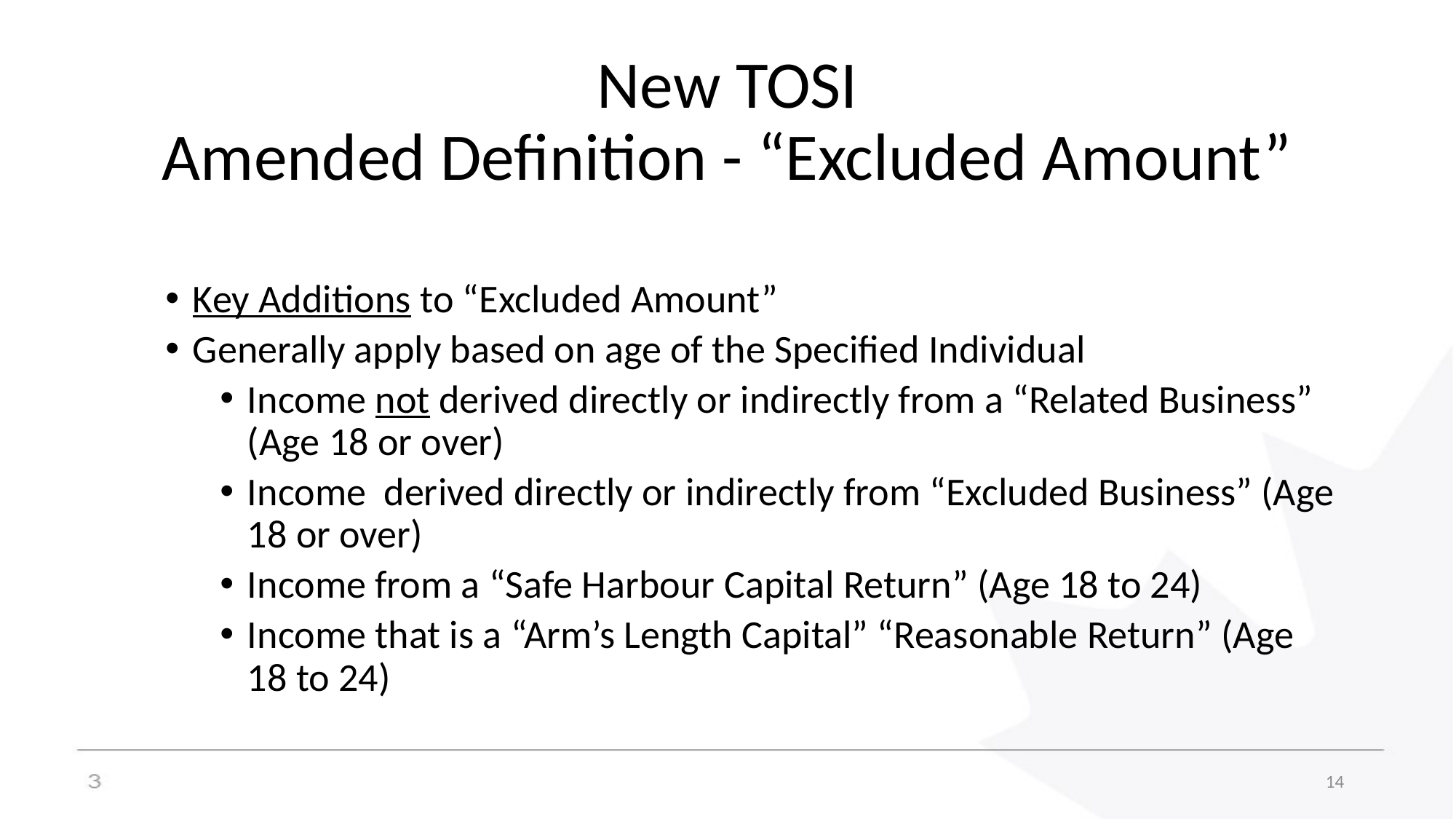

# New TOSI Amended Definition - “Excluded Amount”

Key Additions to “Excluded Amount”
Generally apply based on age of the Specified Individual
Income not derived directly or indirectly from a “Related Business” (Age 18 or over)
Income  derived directly or indirectly from “Excluded Business” (Age 18 or over)
Income from a “Safe Harbour Capital Return” (Age 18 to 24)
Income that is a “Arm’s Length Capital” “Reasonable Return” (Age 18 to 24)

14